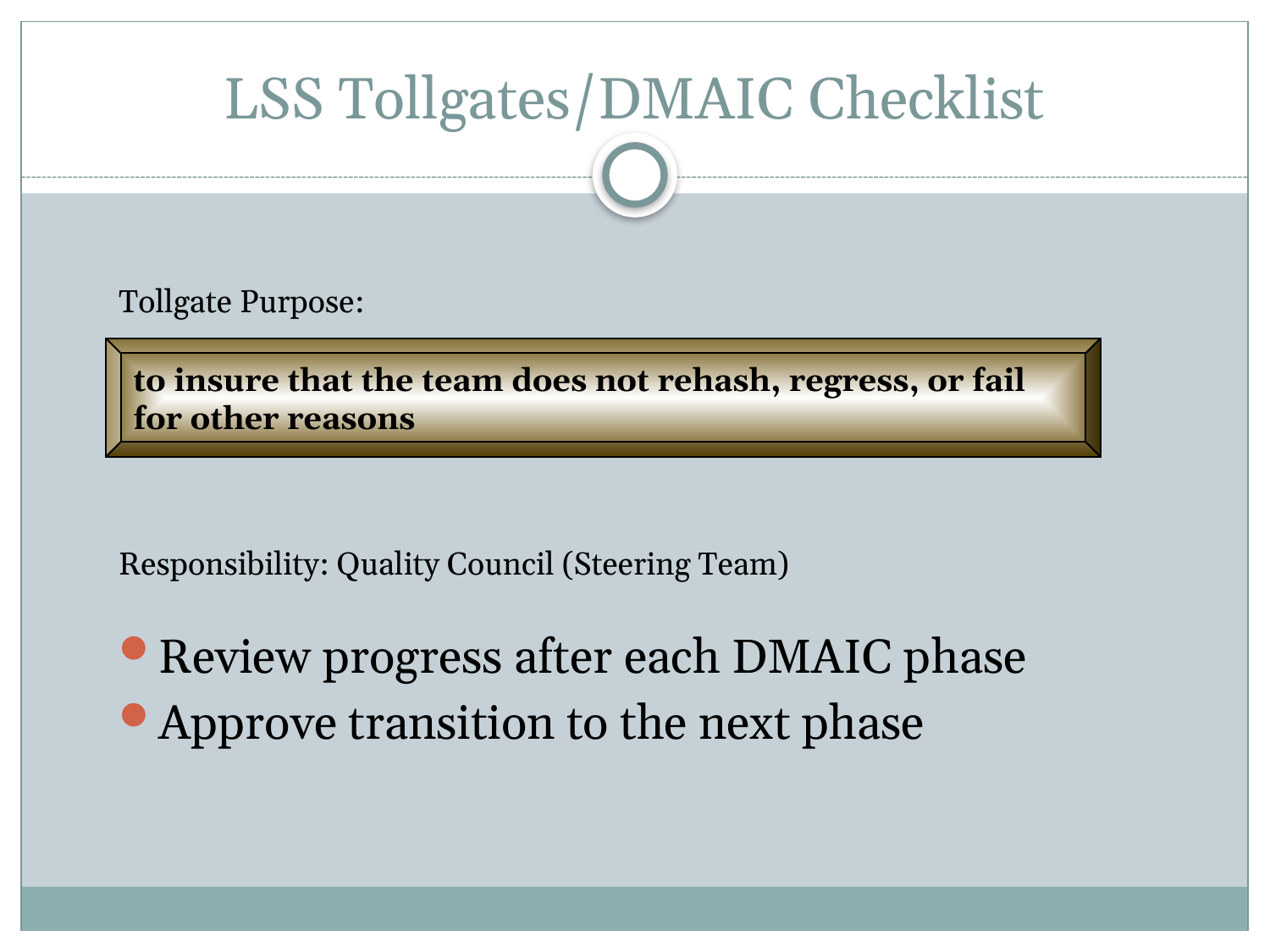

# LSS Tollgates/DMAIC Checklist
Tollgate Purpose:

Review progress after each DMAIC phase
Approve transition to the next phase
to insure that the team does not rehash, regress, or fail for other reasons
Responsibility: Quality Council (Steering Team)